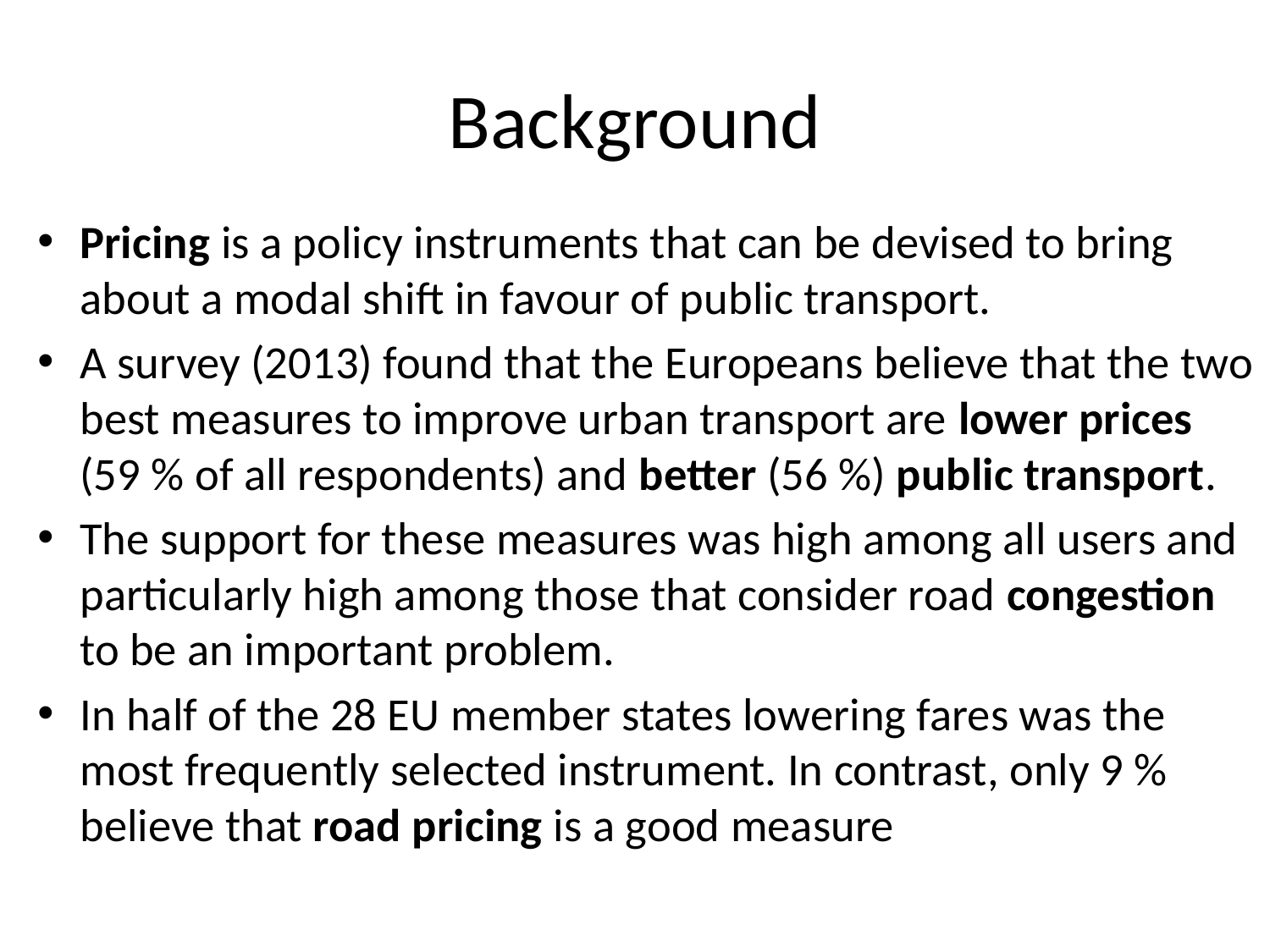

# Background
Pricing is a policy instruments that can be devised to bring about a modal shift in favour of public transport.
A survey (2013) found that the Europeans believe that the two best measures to improve urban transport are lower prices (59 % of all respondents) and better (56 %) public transport.
The support for these measures was high among all users and particularly high among those that consider road congestion to be an important problem.
In half of the 28 EU member states lowering fares was the most frequently selected instrument. In contrast, only 9 % believe that road pricing is a good measure